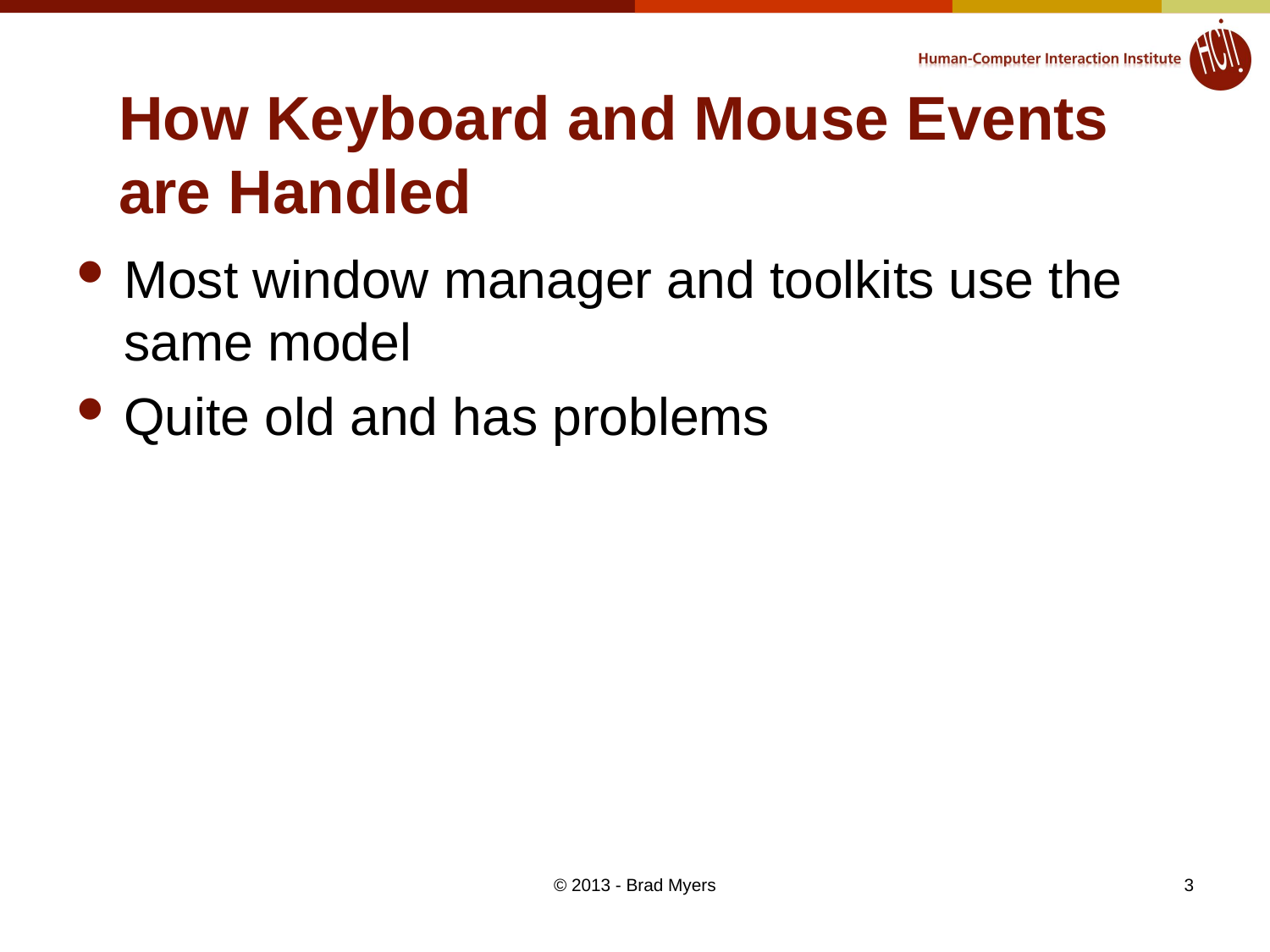

# How Keyboard and Mouse Events are Handled
Most window manager and toolkits use the same model
Quite old and has problems
© 2013 - Brad Myers
3